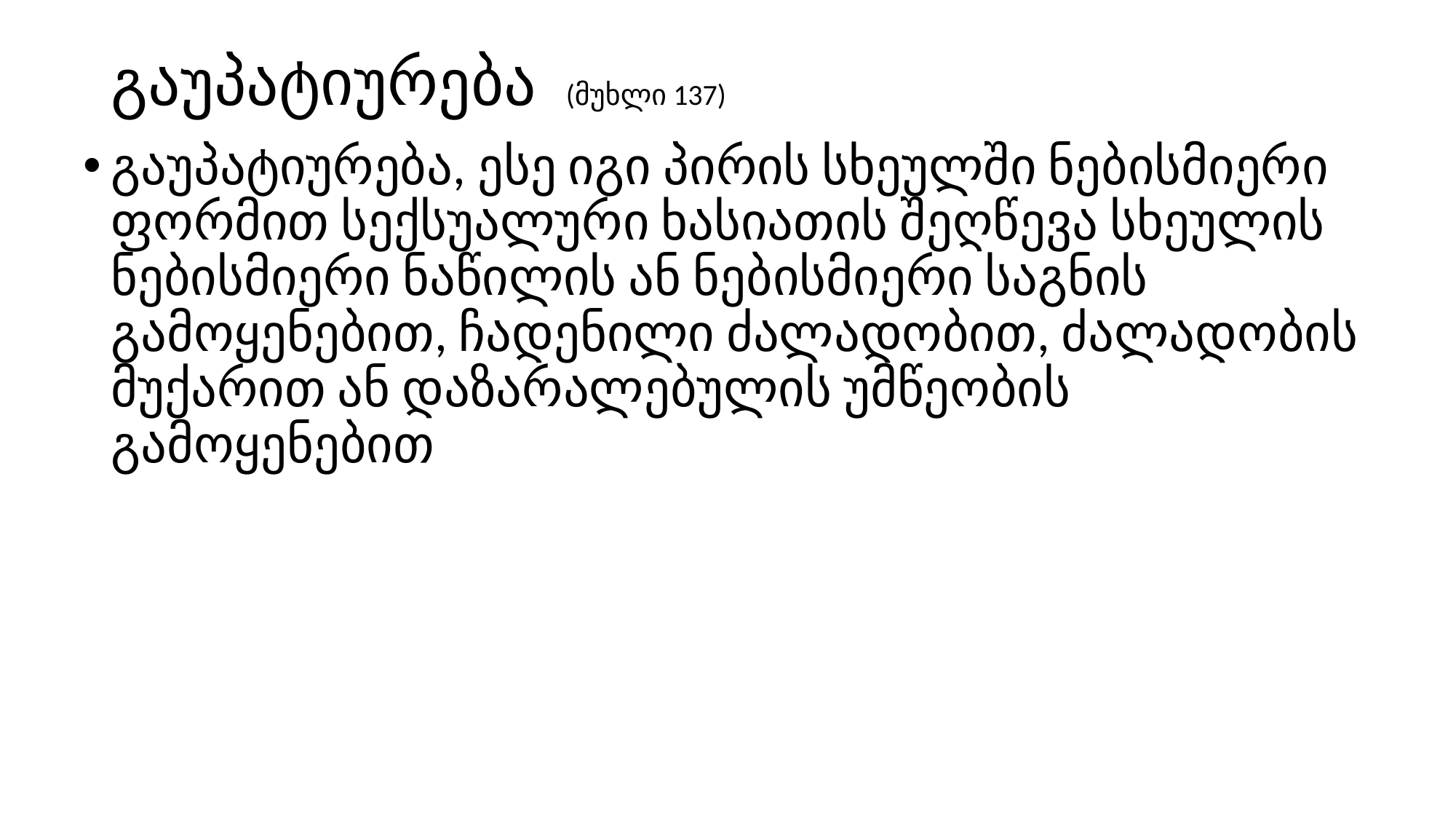

# გაუპატიურება  (მუხლი 137)
გაუპატიურება, ესე იგი პირის სხეულში ნებისმიერი ფორმით სექსუალური ხასიათის შეღწევა სხეულის ნებისმიერი ნაწილის ან ნებისმიერი საგნის გამოყენებით, ჩადენილი ძალადობით, ძალადობის მუქარით ან დაზარალებულის უმწეობის გამოყენებით